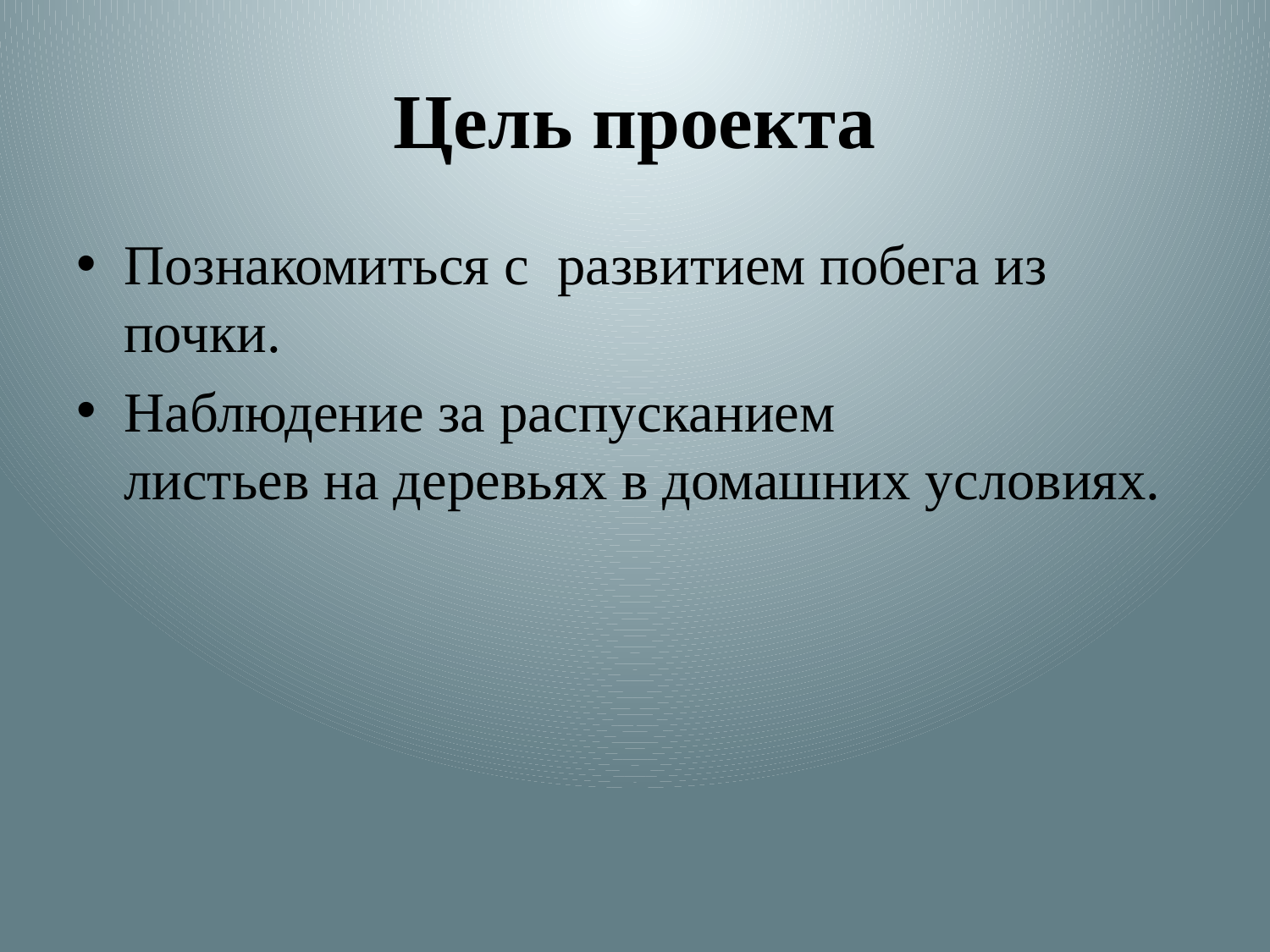

# Цель проекта
Познакомиться с  развитием побега из почки.
Наблюдение за распусканием
листьев на деревьях в домашних условиях.